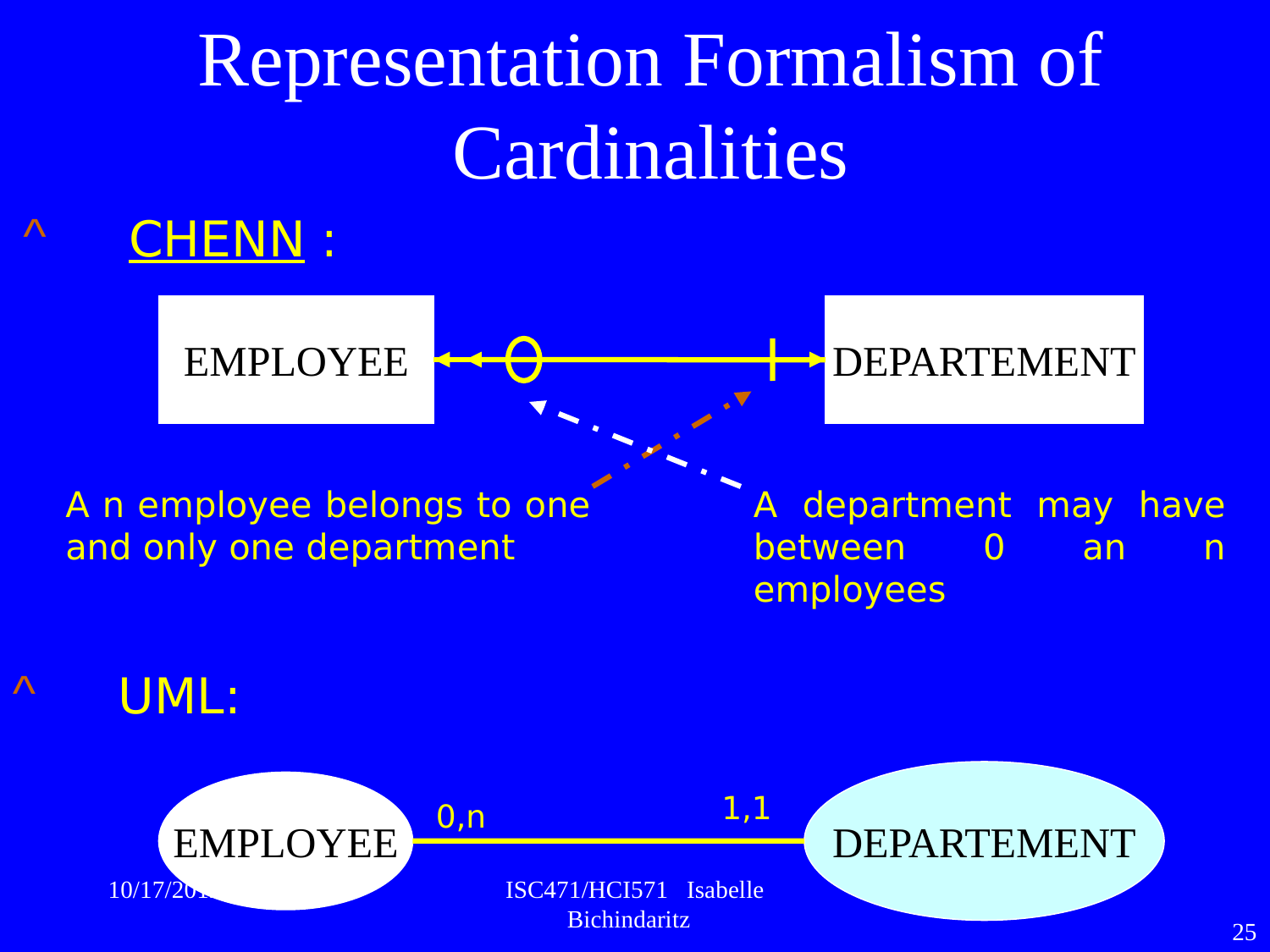

Representation Formalism of Cardinalities
CHENN :
EMPLOYEE
DEPARTEMENT

A n employee belongs to one and only one department
A department may have between 0 an n employees
UML:
DEPARTEMENT
EMPLOYEE
1,1
0,n
10/17/2012
ISC471/HCI571   Isabelle Bichindaritz
25